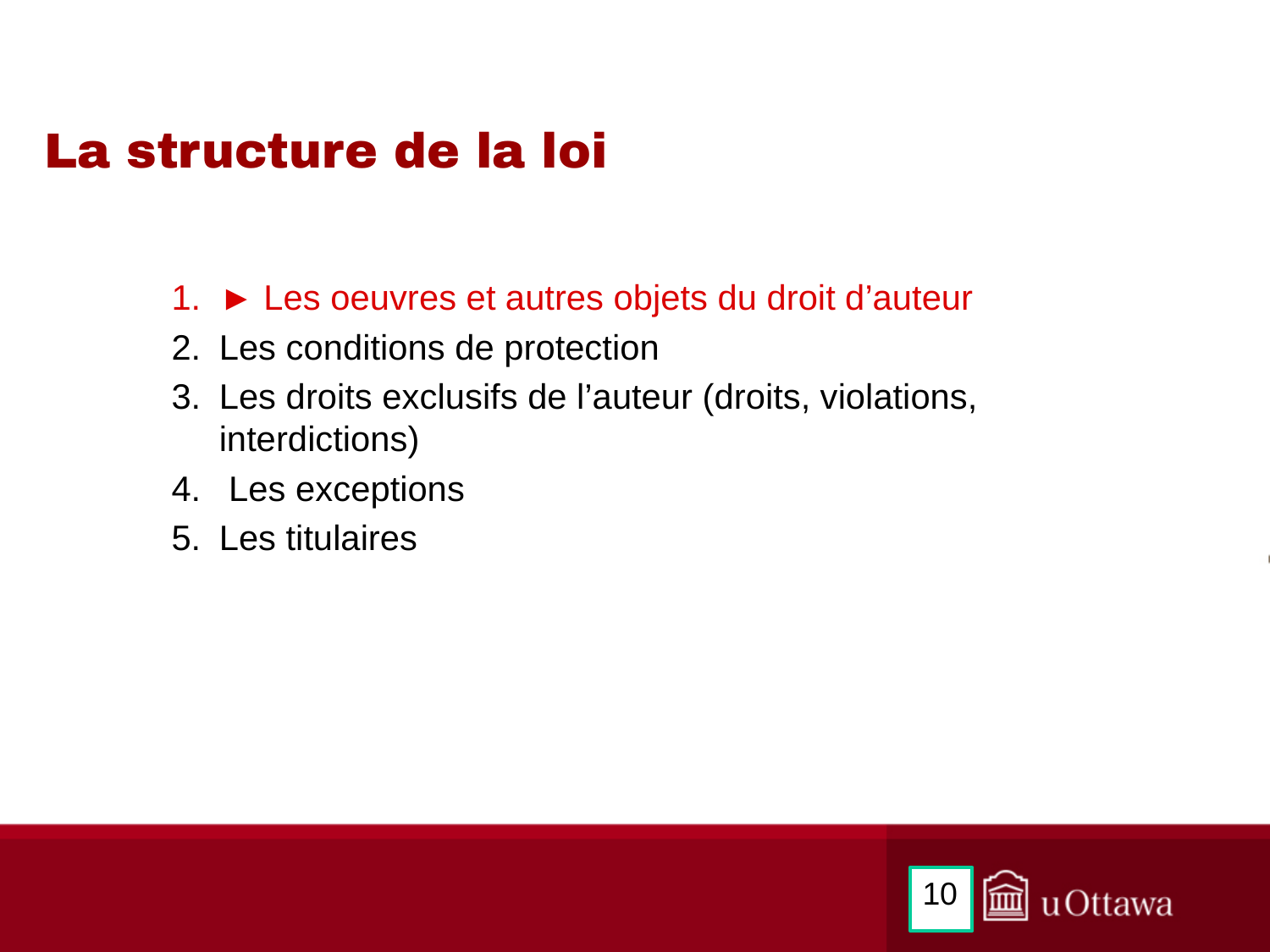

# La structure de la loi

► Les oeuvres et autres objets du droit d’auteur
Les conditions de protection
Les droits exclusifs de l’auteur (droits, violations, interdictions)
 Les exceptions
Les titulaires

10